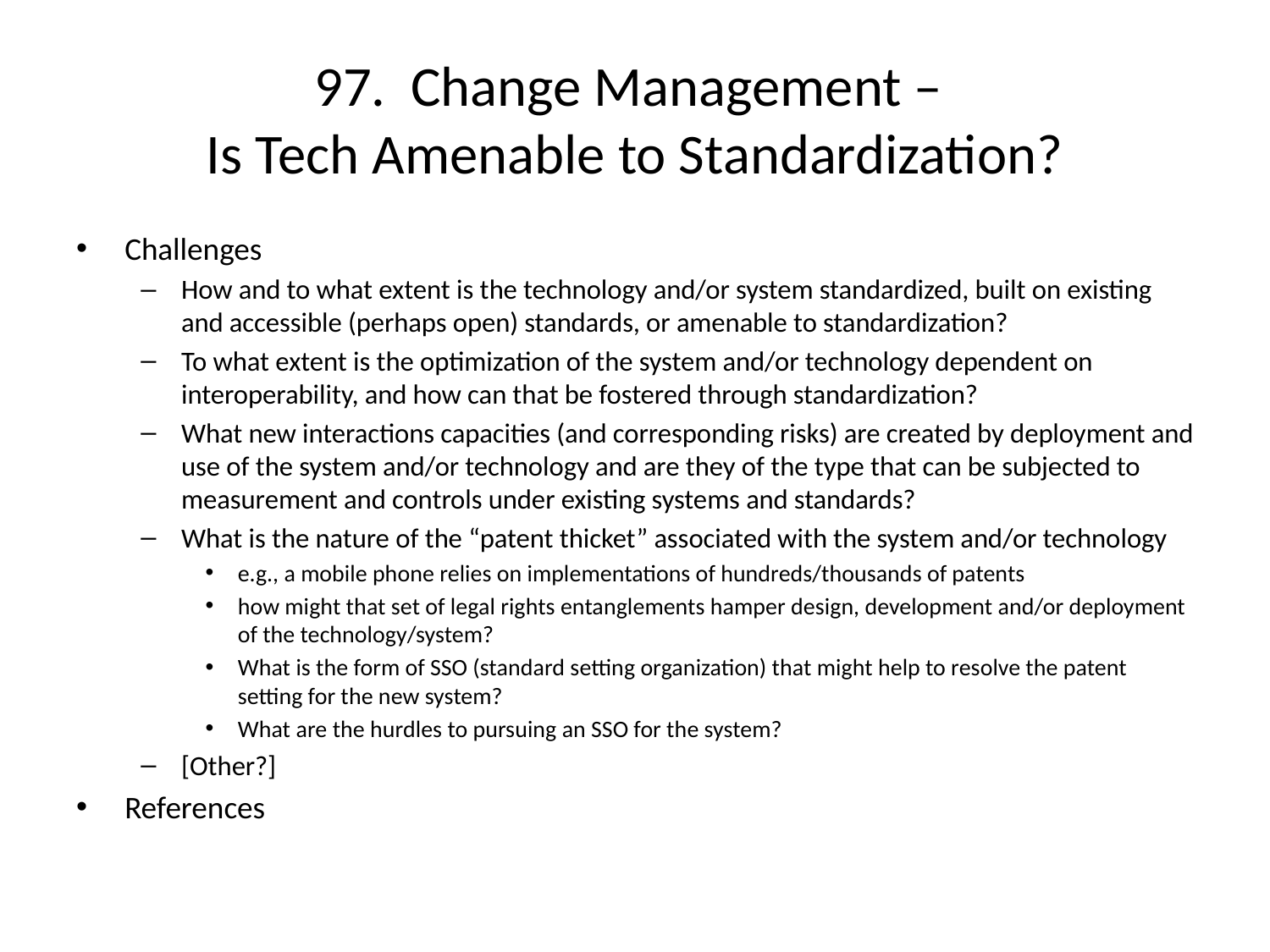

# 97.  Change Management – Is Tech Amenable to Standardization?
Challenges
How and to what extent is the technology and/or system standardized, built on existing and accessible (perhaps open) standards, or amenable to standardization?
To what extent is the optimization of the system and/or technology dependent on interoperability, and how can that be fostered through standardization?
What new interactions capacities (and corresponding risks) are created by deployment and use of the system and/or technology and are they of the type that can be subjected to measurement and controls under existing systems and standards?
What is the nature of the “patent thicket” associated with the system and/or technology
e.g., a mobile phone relies on implementations of hundreds/thousands of patents
how might that set of legal rights entanglements hamper design, development and/or deployment of the technology/system?
What is the form of SSO (standard setting organization) that might help to resolve the patent setting for the new system?
What are the hurdles to pursuing an SSO for the system?
[Other?]
References